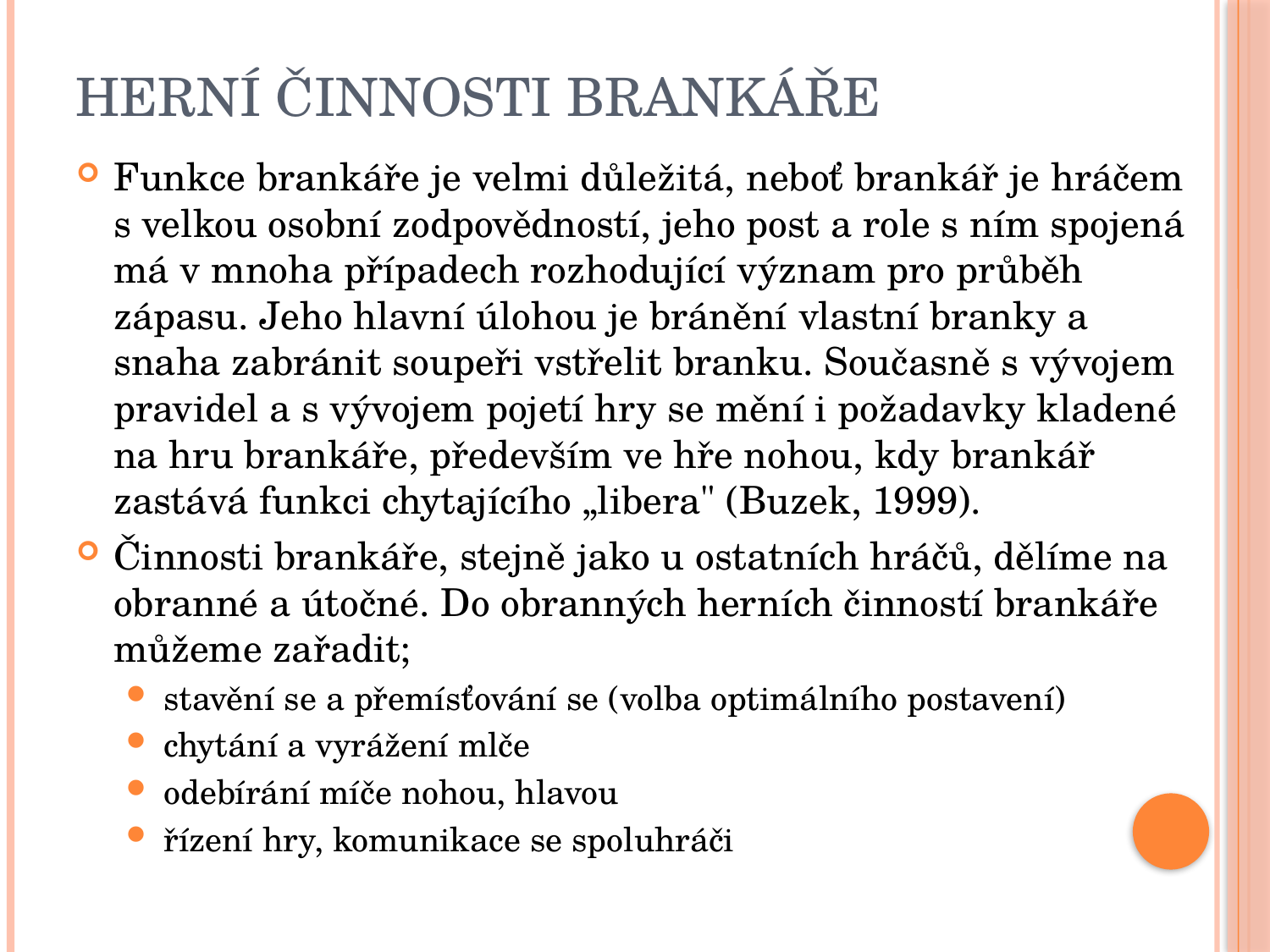

# Herní činnosti brankáře
Funkce brankáře je velmi důležitá, neboť brankář je hráčem s velkou osobní zodpovědností, jeho post a role s ním spojená má v mnoha případech rozhodující význam pro průběh zápasu. Jeho hlavní úlohou je bránění vlastní branky a snaha zabránit soupeři vstřelit branku. Současně s vývojem pravidel a s vývojem pojetí hry se mění i požadavky kladené na hru brankáře, především ve hře nohou, kdy brankář zastává funkci chytajícího „libera" (Buzek, 1999).
Činnosti brankáře, stejně jako u ostatních hráčů, dělíme na obranné a útočné. Do obranných herních činností brankáře můžeme zařadit;
stavění se a přemísťování se (volba optimálního postavení)
chytání a vyrážení mlče
odebírání míče nohou, hlavou
řízení hry, komunikace se spoluhráči